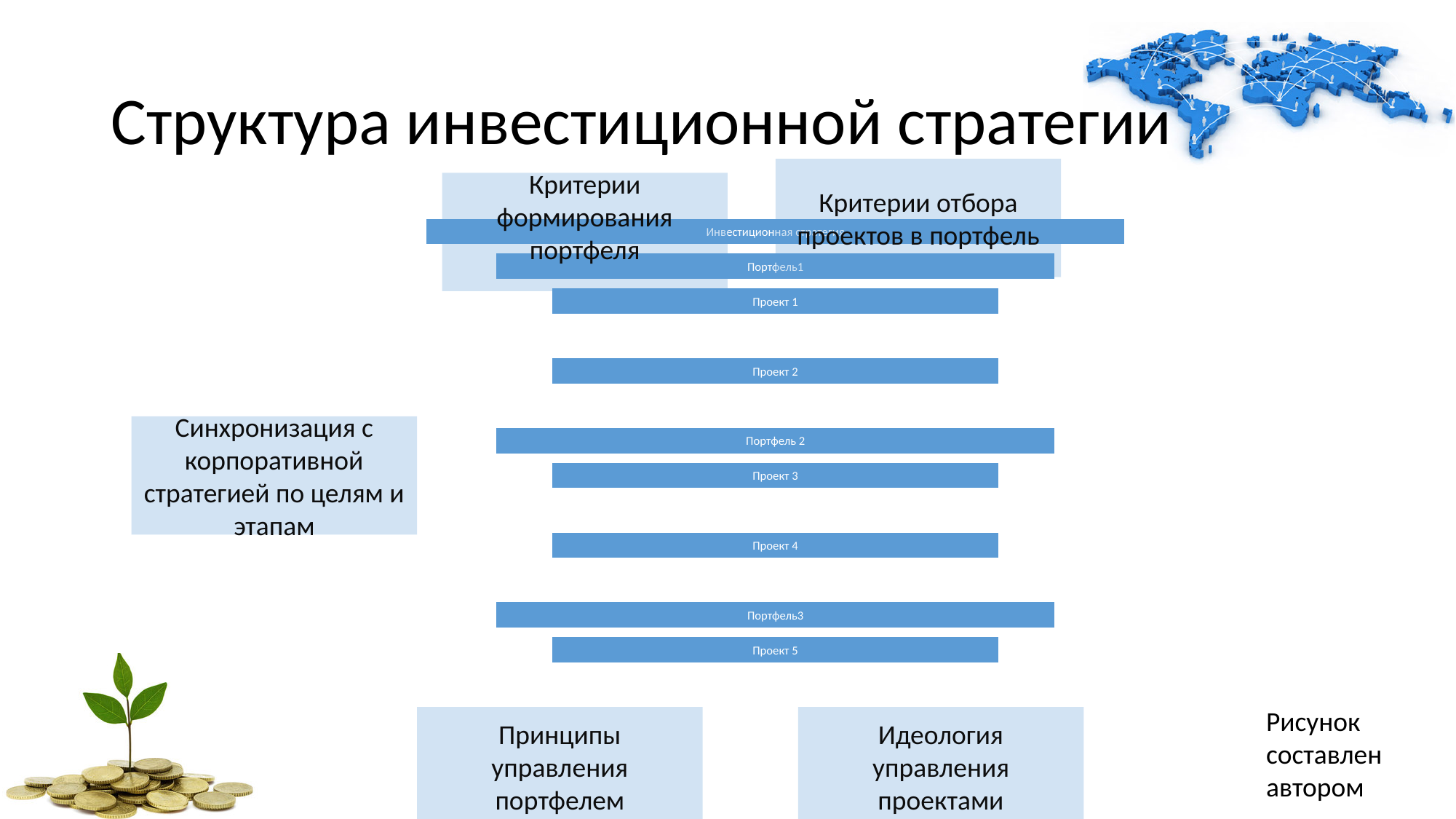

Структура инвестиционной стратегии

Критерии отбора проектов в портфель
Критерии формирования портфеля

Инвестиционная стратегия
Портфель1
Проект 1
Проект 2
Портфель 2
Проект 3
Проект 4
Портфель3
Проект 5
Синхронизация с корпоративной стратегией по целям и этапам
Рисунок составлен автором
Принципы управления портфелем
Идеология управления проектами